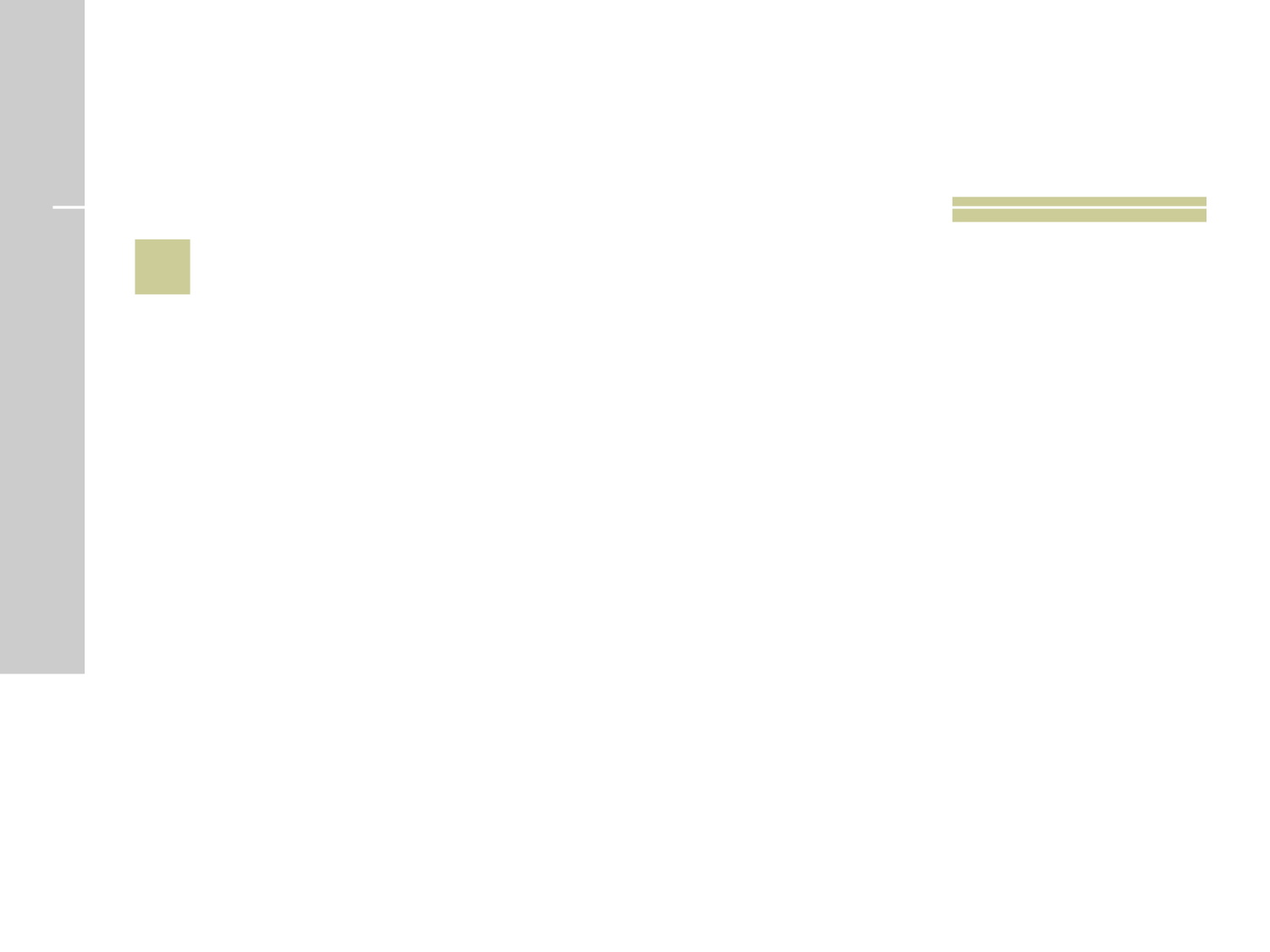

# 1
 Em que país Winston Churchill foi líder político?